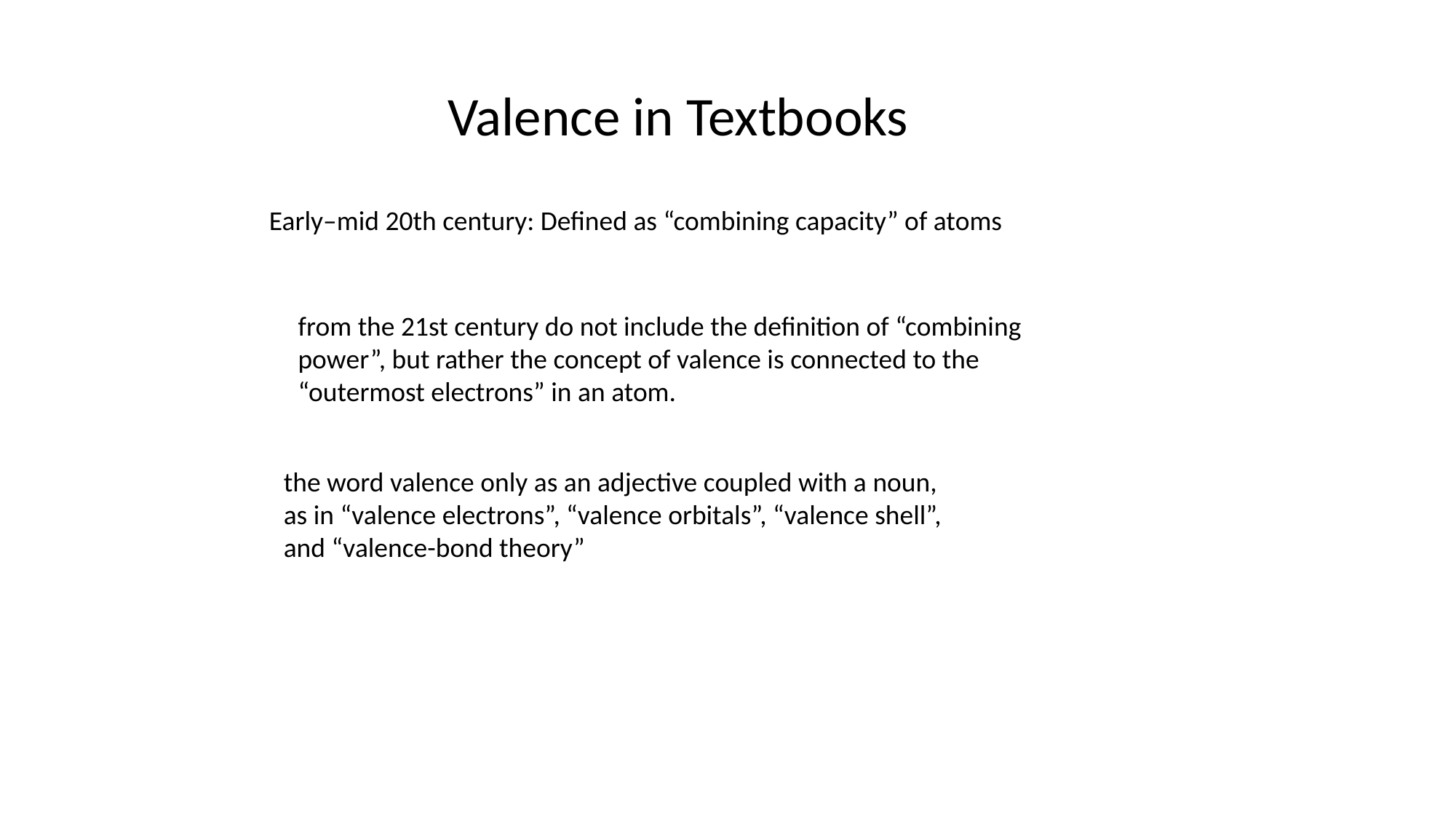

Valence in Textbooks
Early–mid 20th century: Defined as “combining capacity” of atoms
from the 21st century do not include the definition of “combining power”, but rather the concept of valence is connected to the “outermost electrons” in an atom.
the word valence only as an adjective coupled with a noun, as in “valence electrons”, “valence orbitals”, “valence shell”, and “valence-bond theory”